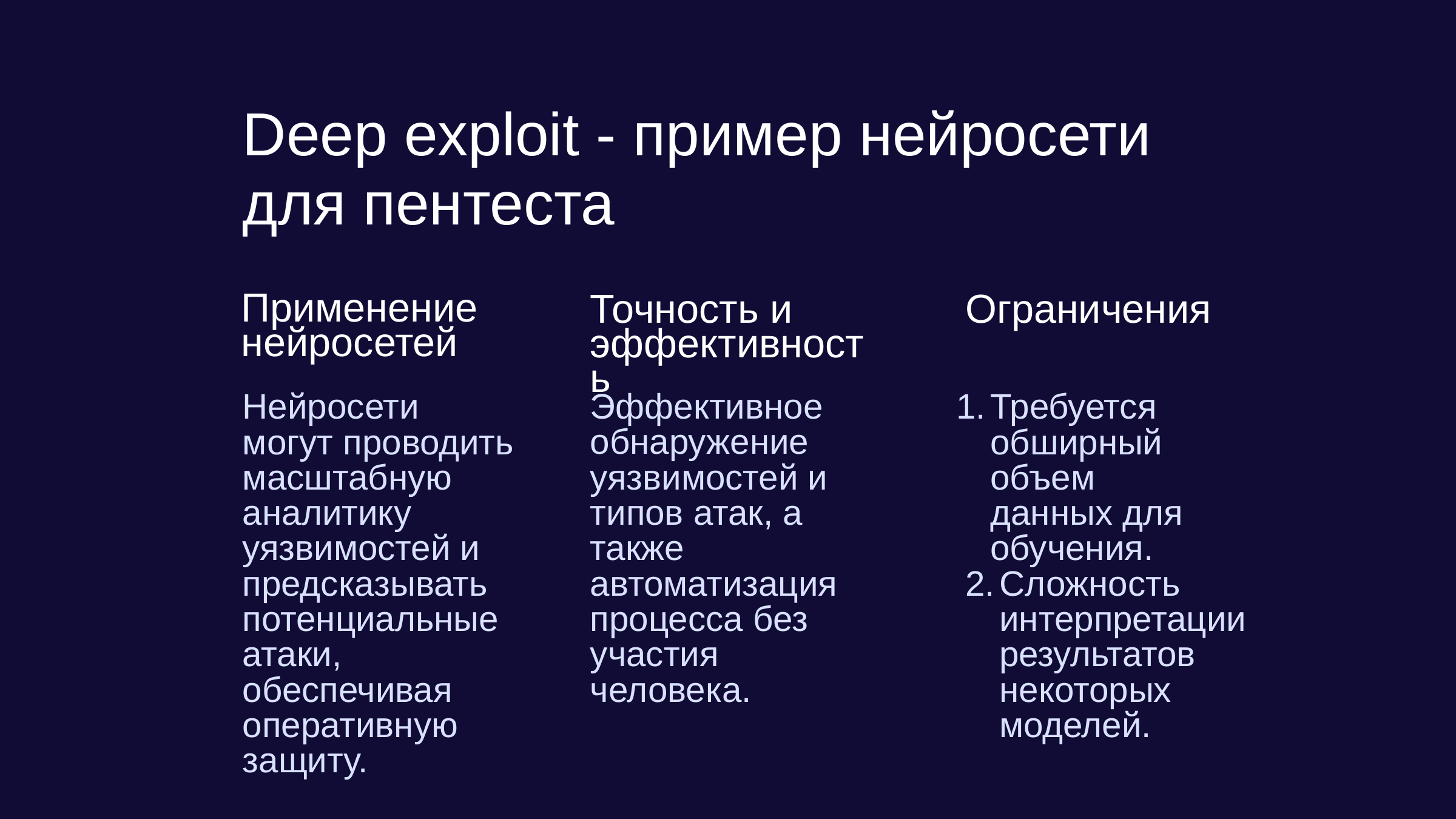

Deep exploit - пример нейросети для пентеста
Применение нейросетей
Точность и эффективность
Ограничения
Нейросети могут проводить масштабную аналитику уязвимостей и предсказывать потенциальные атаки, обеспечивая оперативную защиту.
Эффективное обнаружение уязвимостей и типов атак, а также автоматизация процесса без участия человека.
Требуется обширный объем данных для обучения.
Сложность интерпретации результатов некоторых моделей.